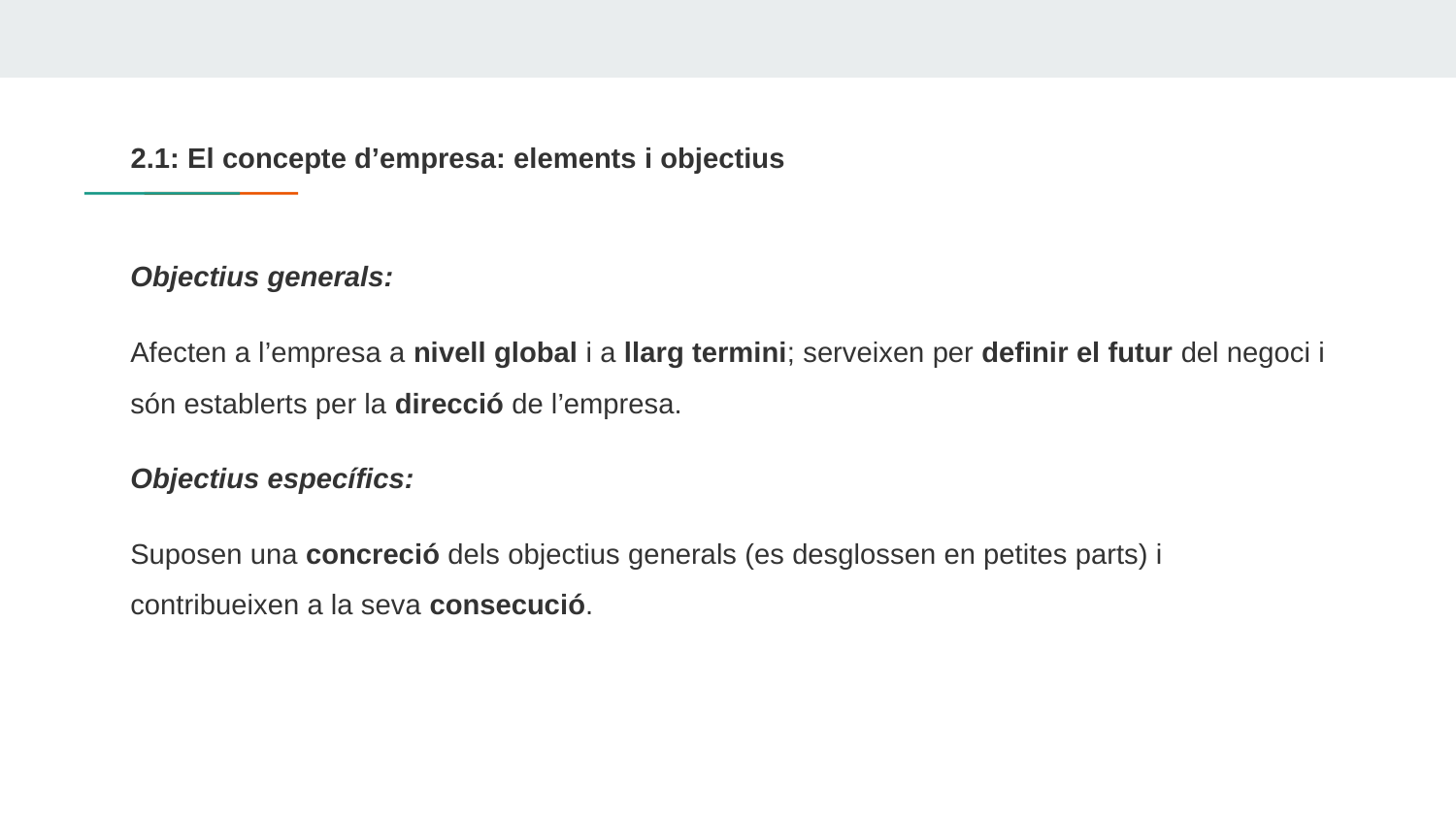

# 2.1: El concepte d’empresa: elements i objectius
Objectius generals:
Afecten a l’empresa a nivell global i a llarg termini; serveixen per definir el futur del negoci i són establerts per la direcció de l’empresa.
Objectius específics:
Suposen una concreció dels objectius generals (es desglossen en petites parts) i contribueixen a la seva consecució.